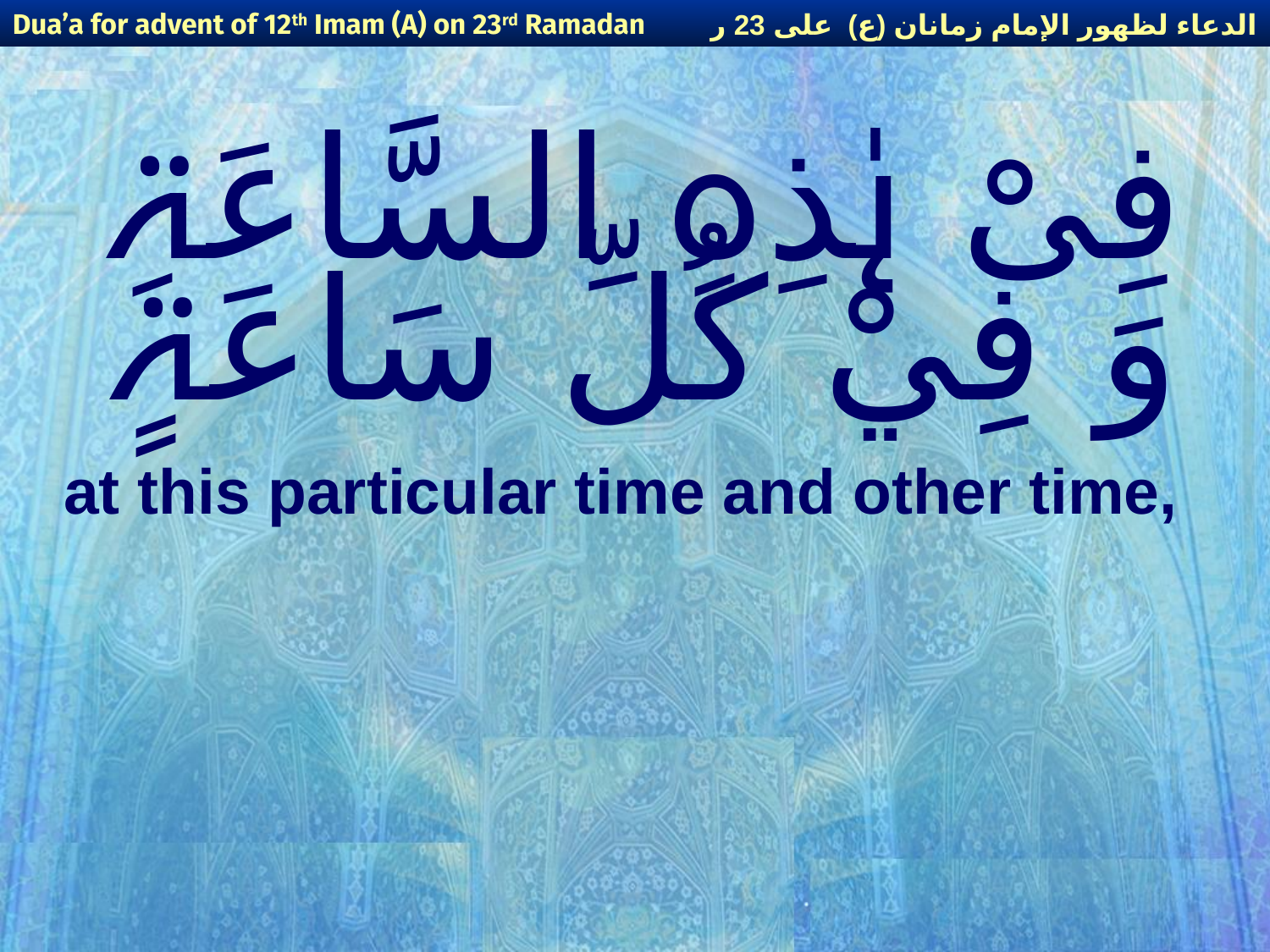

الدعاء لظهور الإمام زمانان (ع)  على 23 رمضان
Dua’a for advent of 12th Imam (A) on 23rd Ramadan
# فِیْ ہٰذِہِ السَّاعَۃِ وَ فِيْ کُلِّ سَاعَۃٍ
at this particular time and other time,